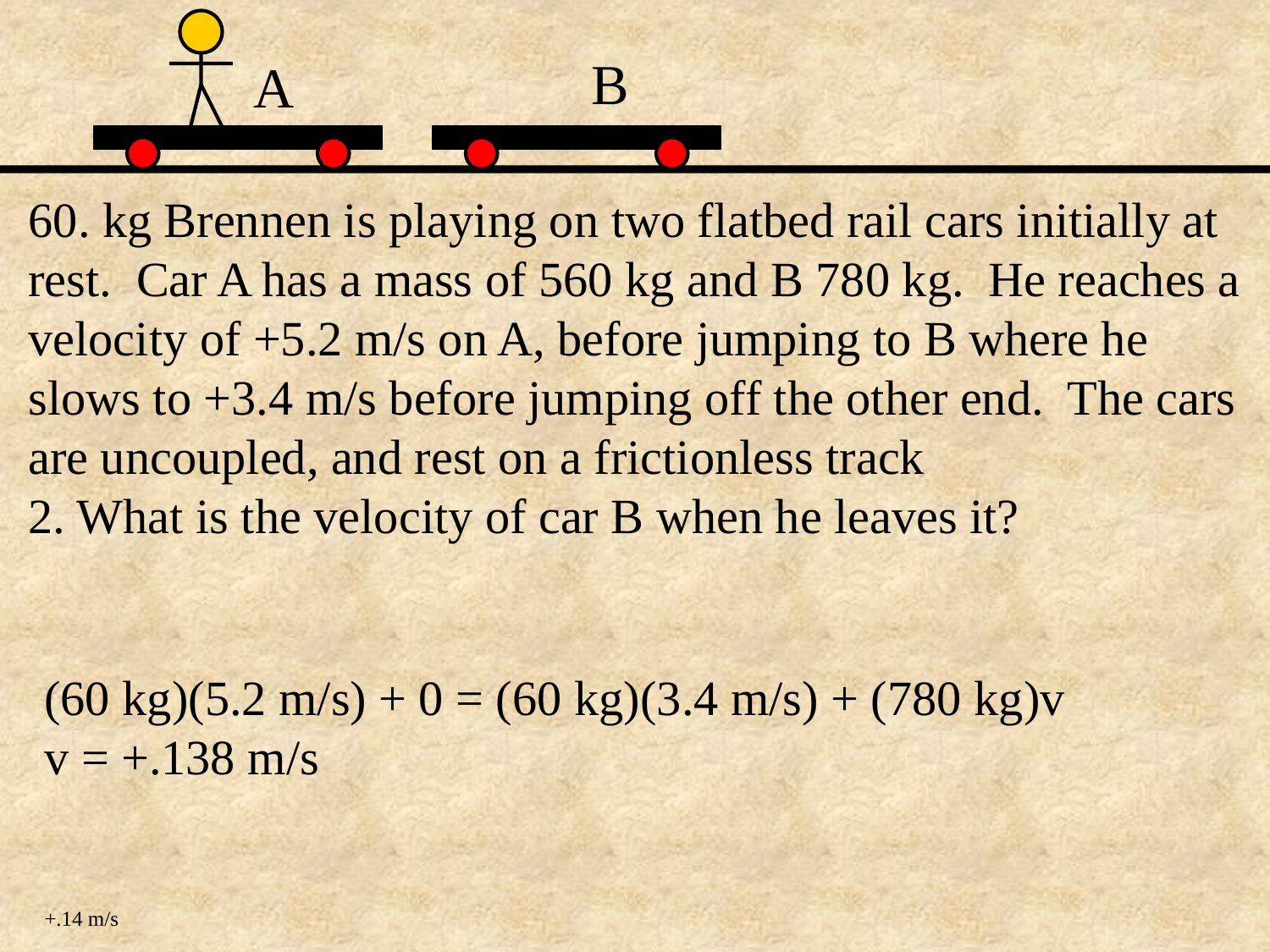

B
A

60. kg Brennen is playing on two flatbed rail cars initially at rest.  Car A has a mass of 560 kg and B 780 kg.  He reaches a velocity of +5.2 m/s on A, before jumping to B where he slows to +3.4 m/s before jumping off the other end.  The cars are uncoupled, and rest on a frictionless track
2. What is the velocity of car B when he leaves it?
(60 kg)(5.2 m/s) + 0 = (60 kg)(3.4 m/s) + (780 kg)v
v = +.138 m/s
+.14 m/s